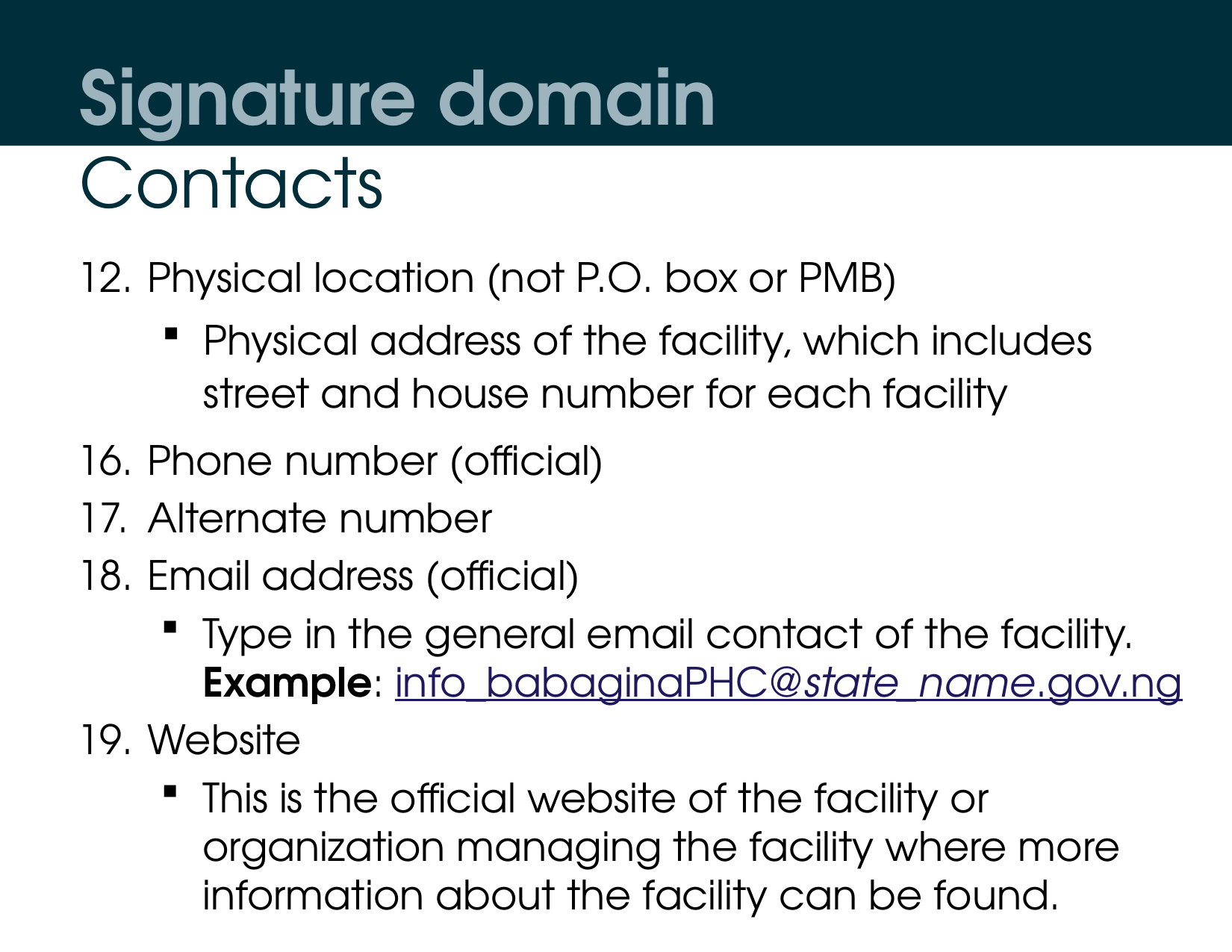

# Signature domain
Contacts
Physical location (not P.O. box or PMB)
Physical address of the facility, which includes street and house number for each facility
Phone number (official)
Alternate number
Email address (official)
Type in the general email contact of the facility. Example: info_babaginaPHC@state_name.gov.ng
Website
This is the official website of the facility or organization managing the facility where more information about the facility can be found.